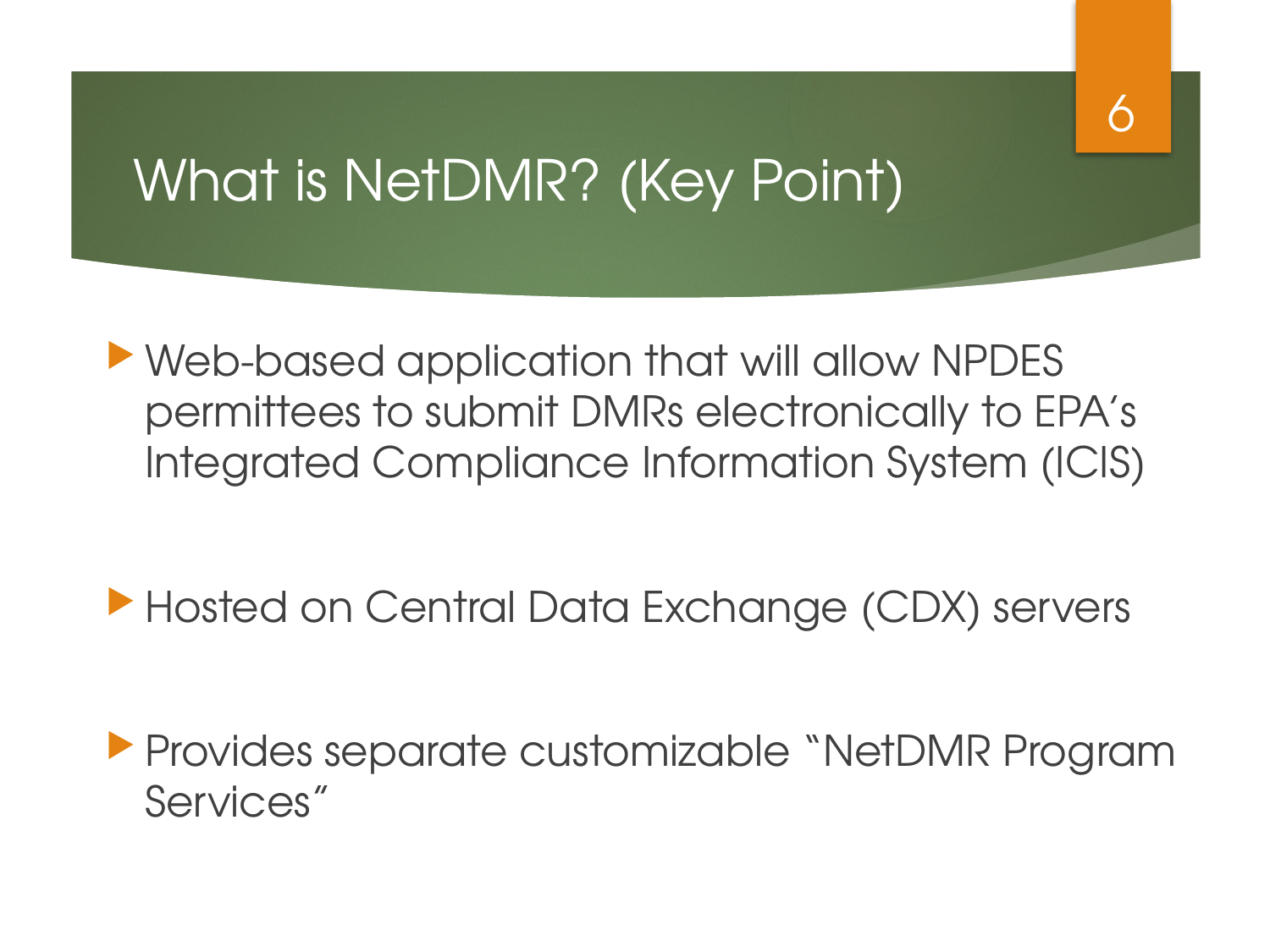

6
# What is NetDMR? (Key Point)
Web-based application that will allow NPDES permittees to submit DMRs electronically to EPA’s Integrated Compliance Information System (ICIS)

Hosted on Central Data Exchange (CDX) servers

Provides separate customizable “NetDMR Program Services”